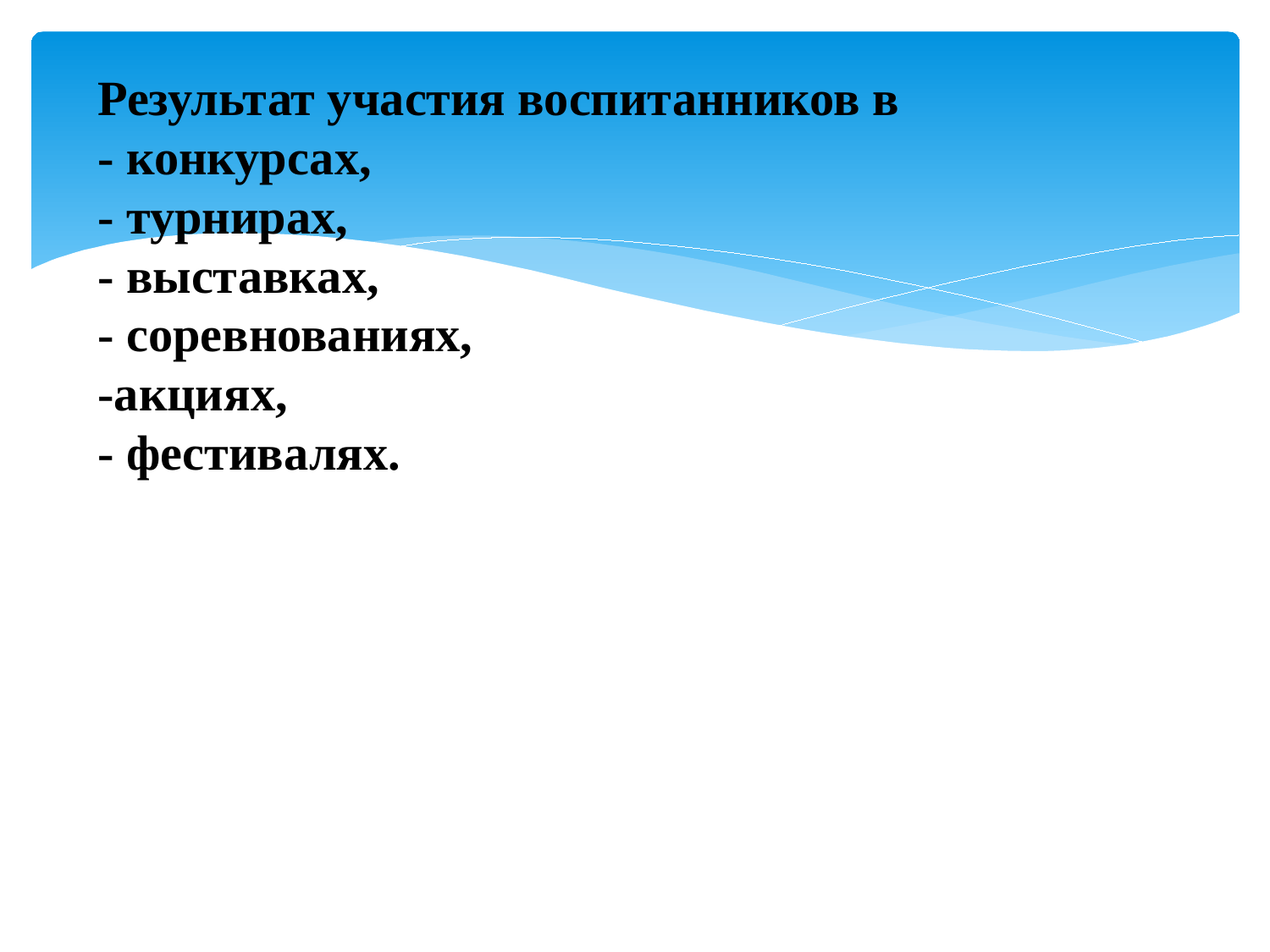

# Результат участия воспитанников в - конкурсах, - турнирах, - выставках, - соревнованиях, -акциях, - фестивалях.